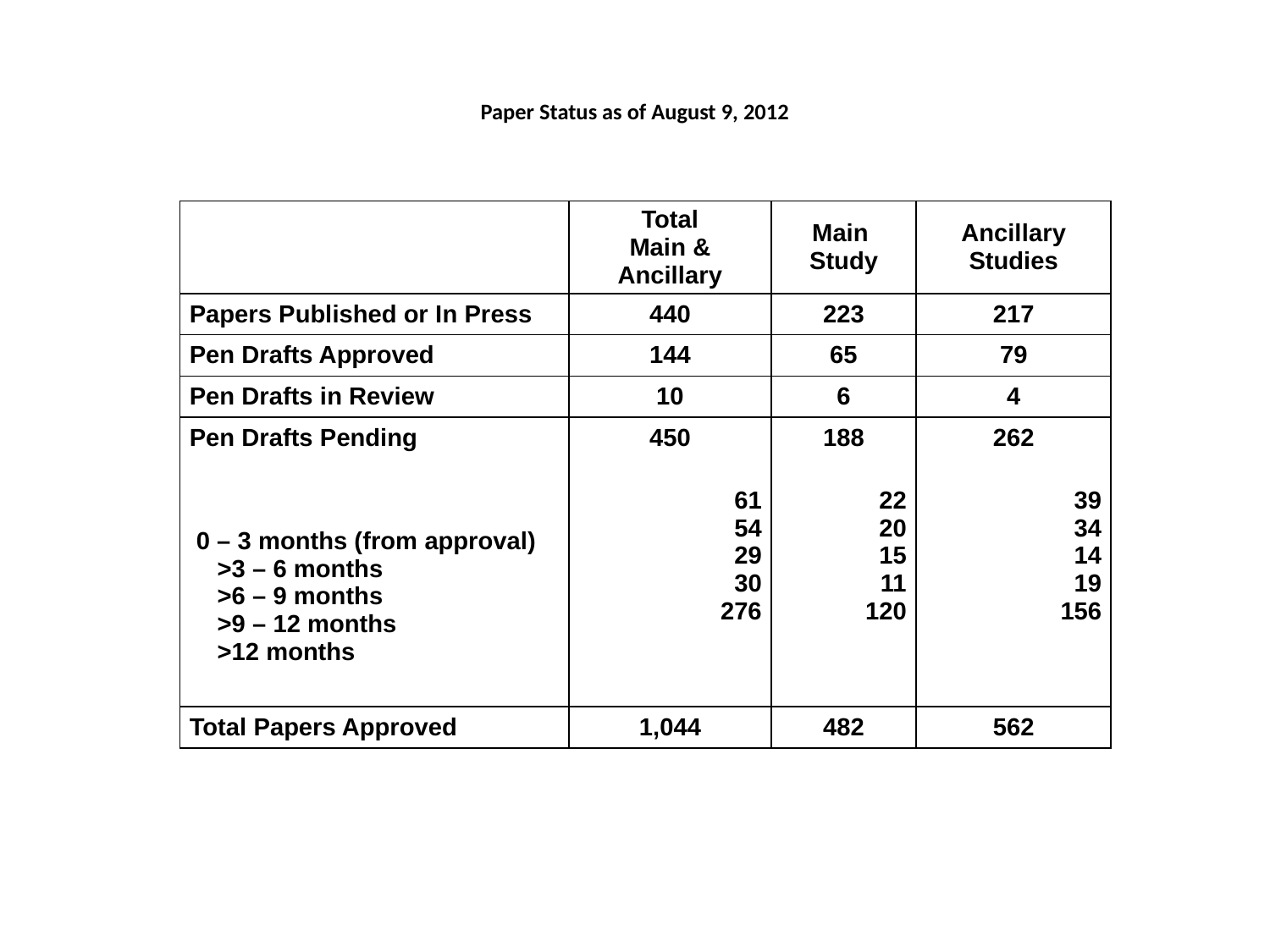

# Paper Status as of August 9, 2012
|  | Total Main & Ancillary | Main Study | Ancillary Studies |
| --- | --- | --- | --- |
| Papers Published or In Press | 440 | 223 | 217 |
| Pen Drafts Approved | 144 | 65 | 79 |
| Pen Drafts in Review | 10 | 6 | 4 |
| Pen Drafts Pending | 450 | 188 | 262 |
| 0 – 3 months (from approval) >3 – 6 months >6 – 9 months >9 – 12 months >12 months | 61 54 29 30 276 | 22 20 15 11 120 | 39 34 14 19 156 |
| Total Papers Approved | 1,044 | 482 | 562 |